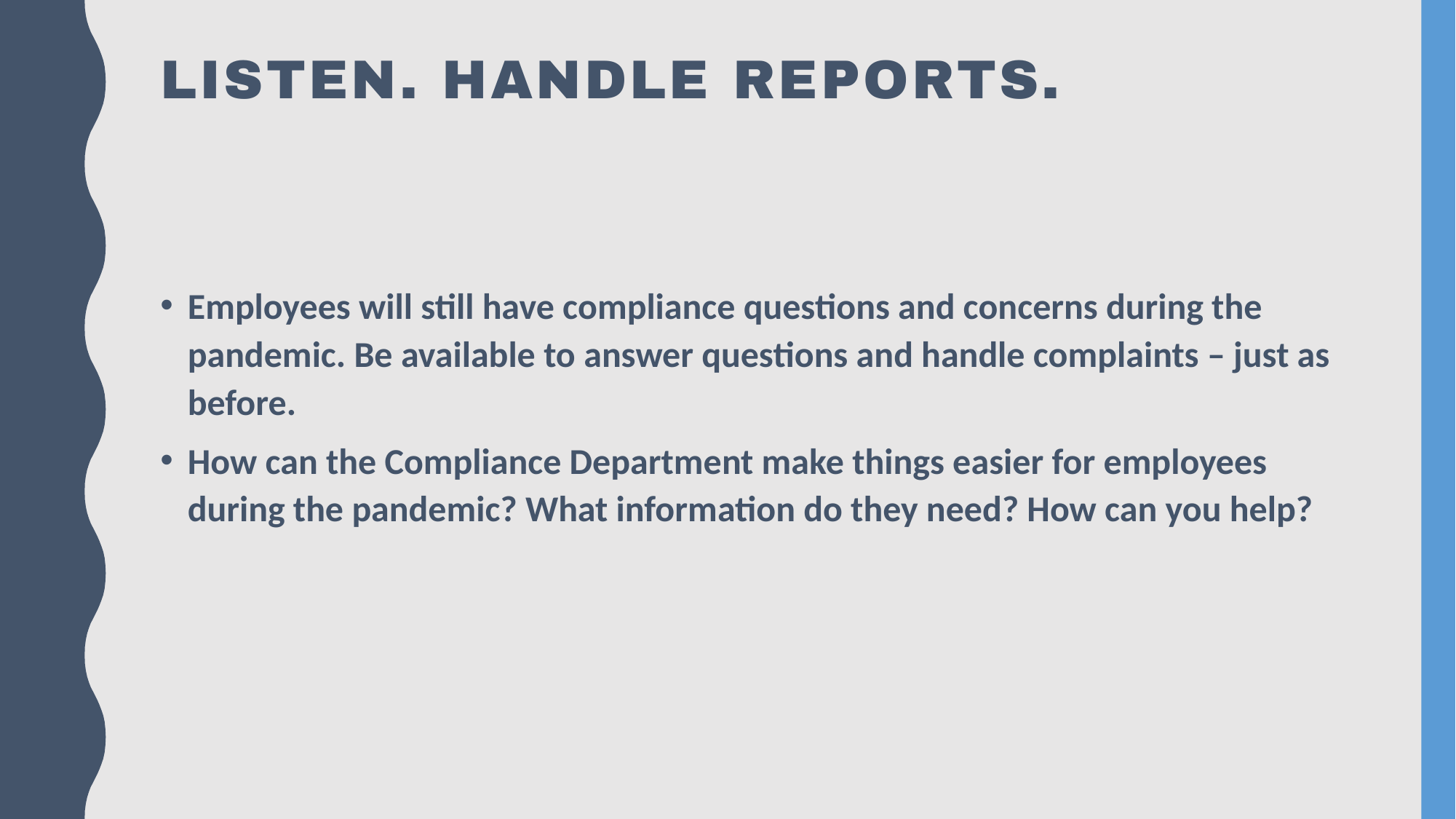

# Listen. handle reports.
Employees will still have compliance questions and concerns during the pandemic. Be available to answer questions and handle complaints – just as before.
How can the Compliance Department make things easier for employees during the pandemic? What information do they need? How can you help?